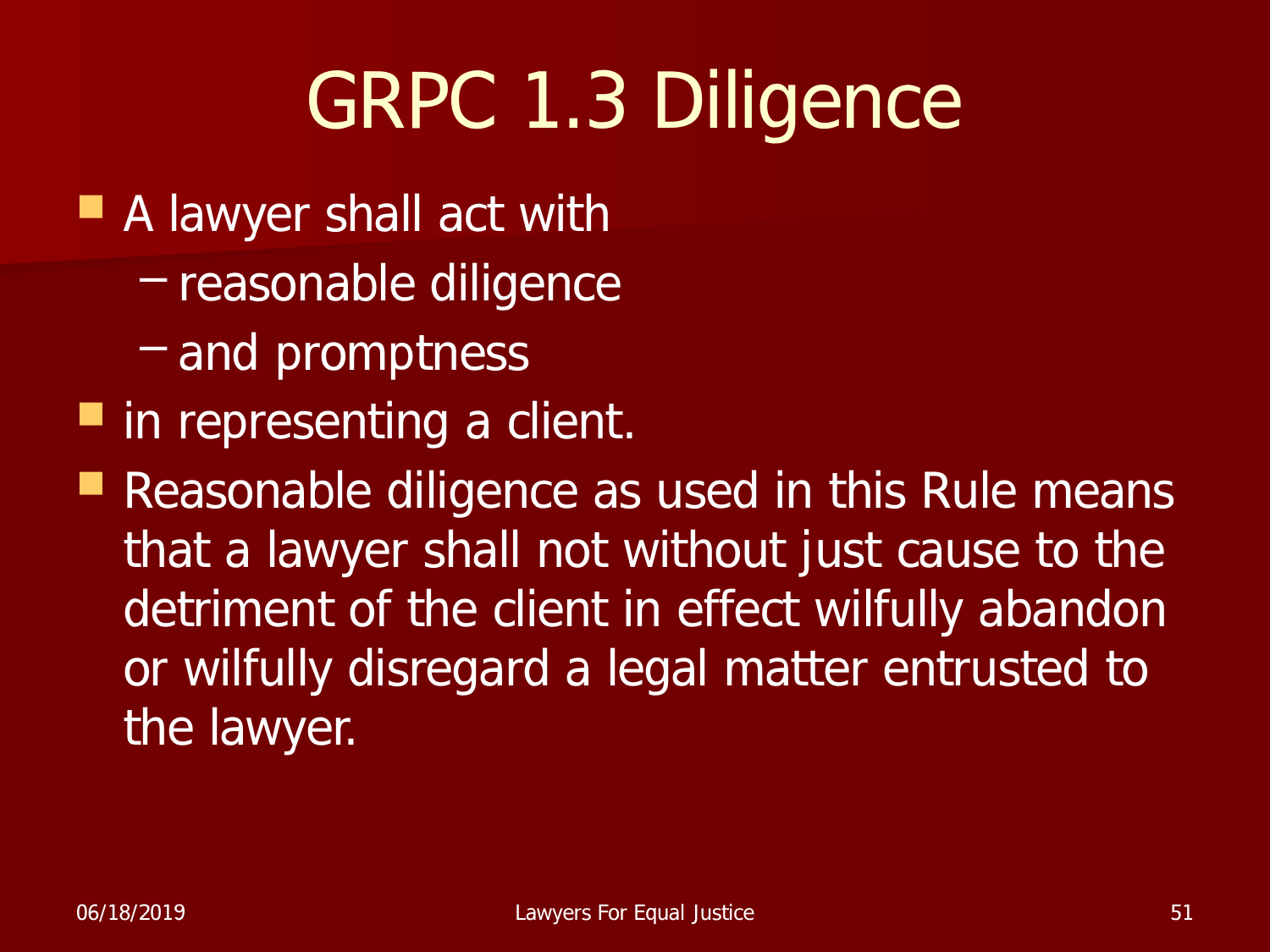

# GRPC 1.3 Diligence
A lawyer shall act with
reasonable diligence
and promptness
in representing a client.
Reasonable diligence as used in this Rule means that a lawyer shall not without just cause to the detriment of the client in effect wilfully abandon or wilfully disregard a legal matter entrusted to the lawyer.
06/18/2019
Lawyers For Equal Justice
51